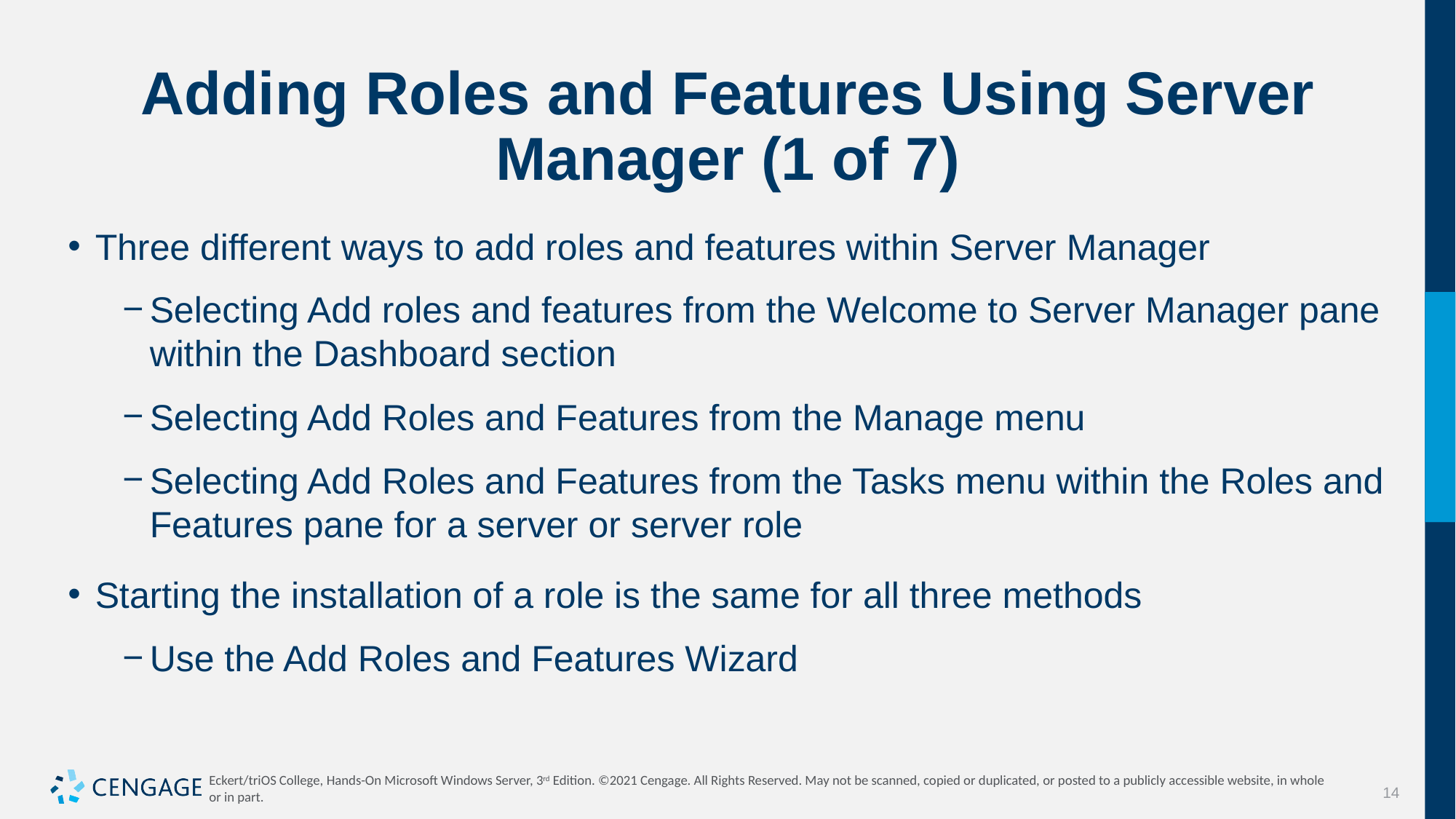

# Adding Roles and Features Using Server Manager (1 of 7)
Three different ways to add roles and features within Server Manager
Selecting Add roles and features from the Welcome to Server Manager pane within the Dashboard section
Selecting Add Roles and Features from the Manage menu
Selecting Add Roles and Features from the Tasks menu within the Roles and Features pane for a server or server role
Starting the installation of a role is the same for all three methods
Use the Add Roles and Features Wizard